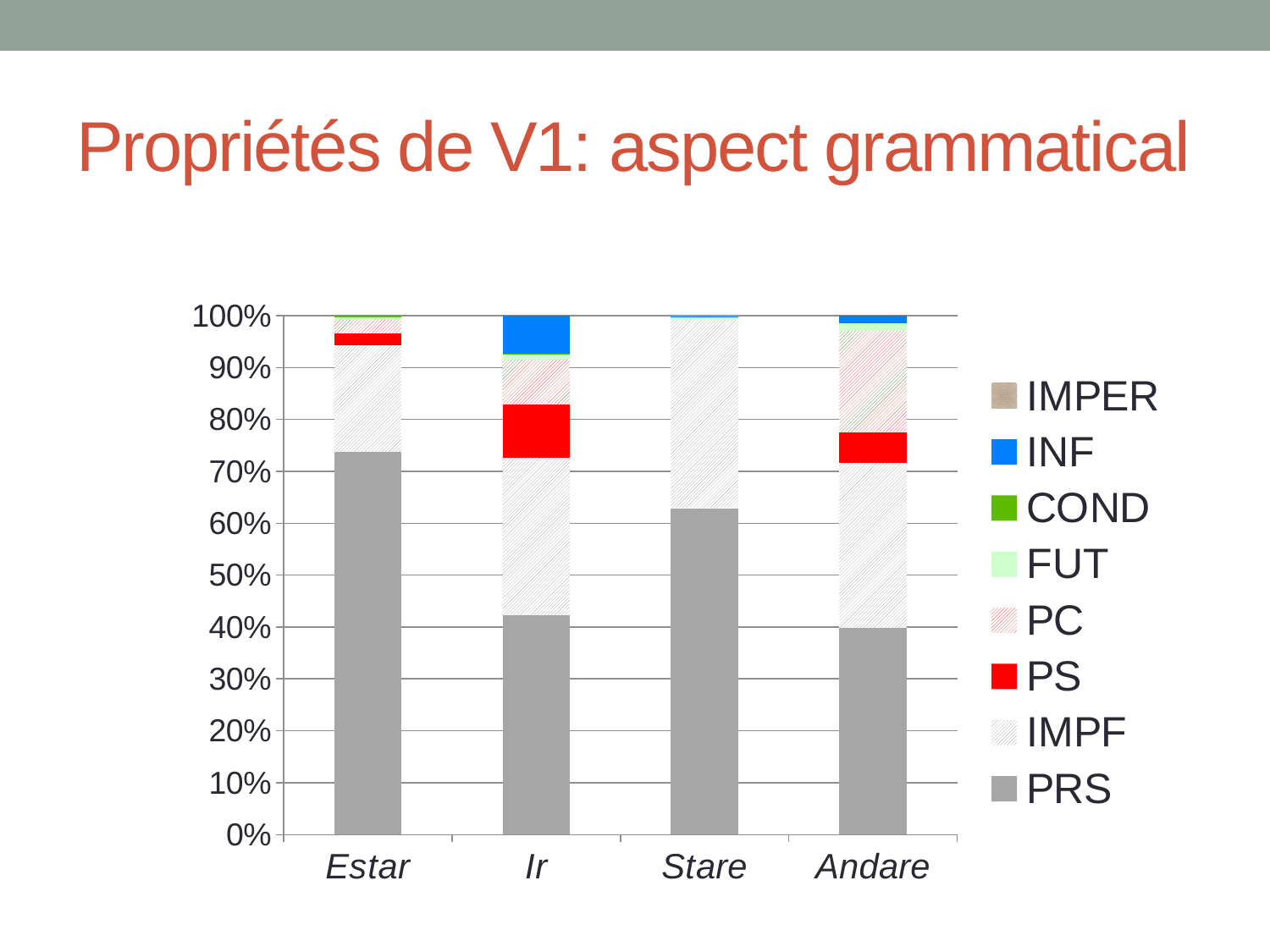

# Propriétés de V1: aspect grammatical

### Chart

| Category | PRS | IMPF | PS | PC | FUT | COND | INF | IMPER |
|---|---|---|---|---|---|---|---|---|
| Estar | 0.71606023319857 | 0.200914044647565 | 0.0206831897814496 | 0.0266596355539931 | 0.00398429718169567 | 0.00339837112556395 | 0.0 | 0.0 |
| Ir | 0.422285022204279 | 0.304535055847127 | 0.10227425649307 | 0.0866639752388642 | 0.00955456869869465 | 0.00161485668146952 | 0.0730722648364958 | 0.0 |
| Stare | 0.629 | 0.363 | 0.0 | 0.0 | 0.005 | 0.0 | 0.002 | 0.001 |
| Andare | 0.398 | 0.318 | 0.059 | 0.196 | 0.015 | 0.0 | 0.014 | 0.0 |